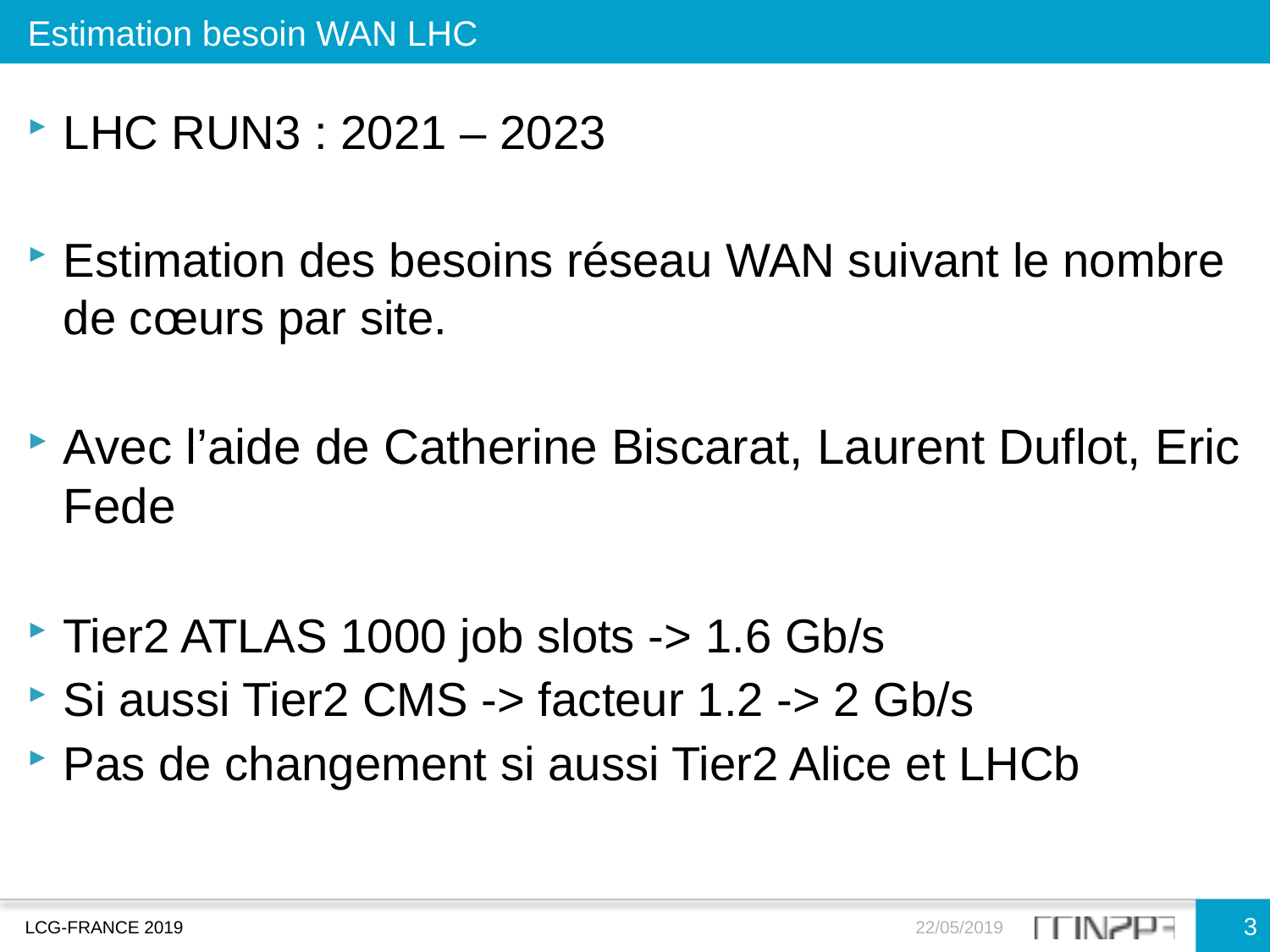

Estimation besoin WAN LHC
LHC RUN3 : 2021 – 2023

Estimation des besoins réseau WAN suivant le nombre de cœurs par site.

Avec l’aide de Catherine Biscarat, Laurent Duflot, Eric Fede

Tier2 ATLAS 1000 job slots -> 1.6 Gb/s
Si aussi Tier2 CMS -> facteur 1.2 -> 2 Gb/s
Pas de changement si aussi Tier2 Alice et LHCb

3
LCG-FRANCE 2019
22/05/2019